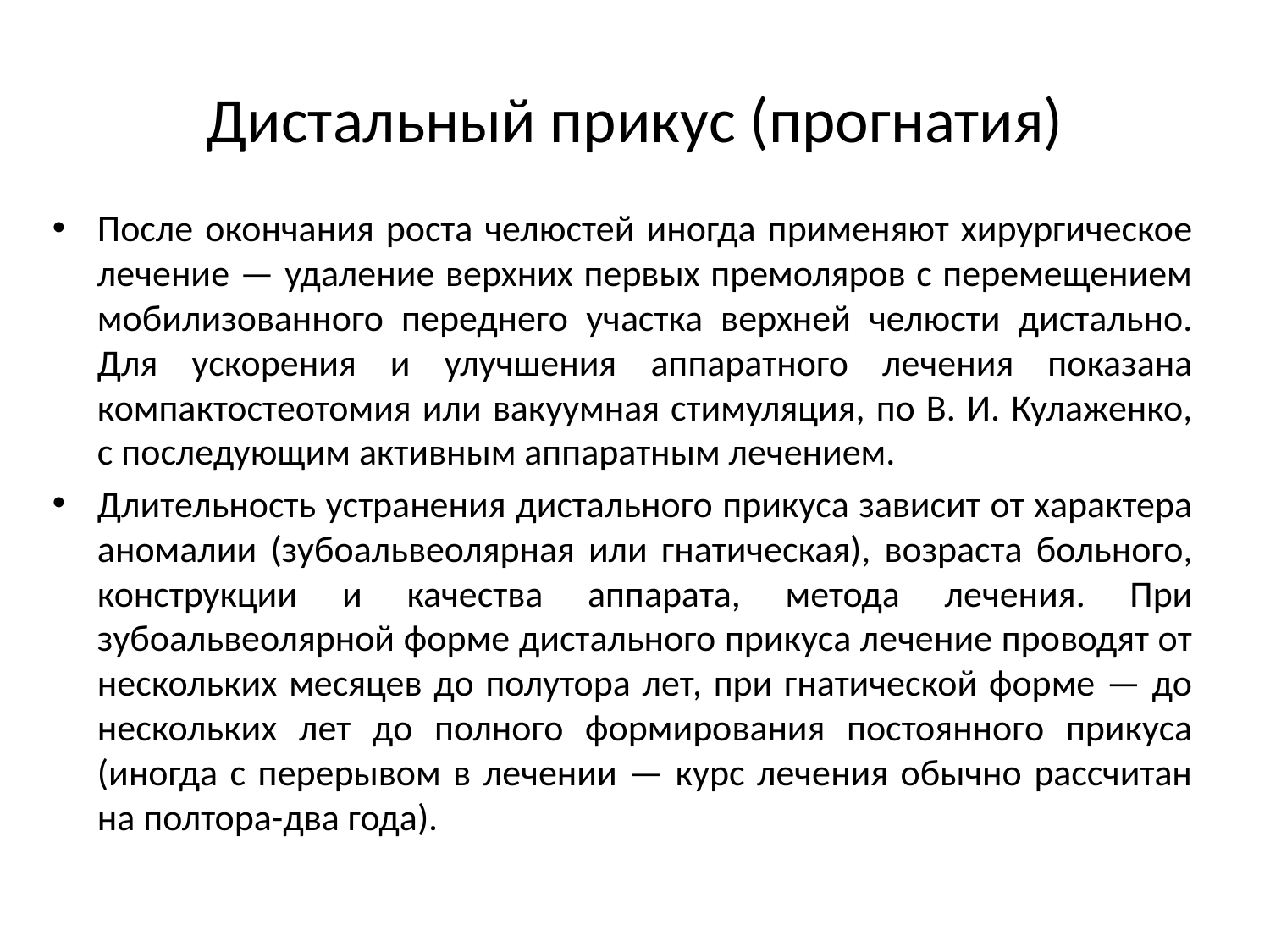

# Дистальный прикус (прогнатия)
После окончания роста челюстей иногда применяют хирургическое лечение — удаление верхних первых премоляров с перемещением мобилизованного переднего участка верхней челюсти дистально. Для ускорения и улучшения аппаратного лечения показана компактостеотомия или вакуумная стимуляция, по В. И. Кулаженко, с последующим активным аппаратным лечением.
Длительность устранения дистального прикуса зависит от характера аномалии (зубоальвеолярная или гнатическая), возраста больного, конструкции и качества аппарата, метода лечения. При зубоальвеолярной форме дистального прикуса лечение проводят от нескольких месяцев до полутора лет, при гнатической форме — до нескольких лет до полного формирования постоянного прикуса (иногда с перерывом в лечении — курс лечения обычно рассчитан на полтора-два года).